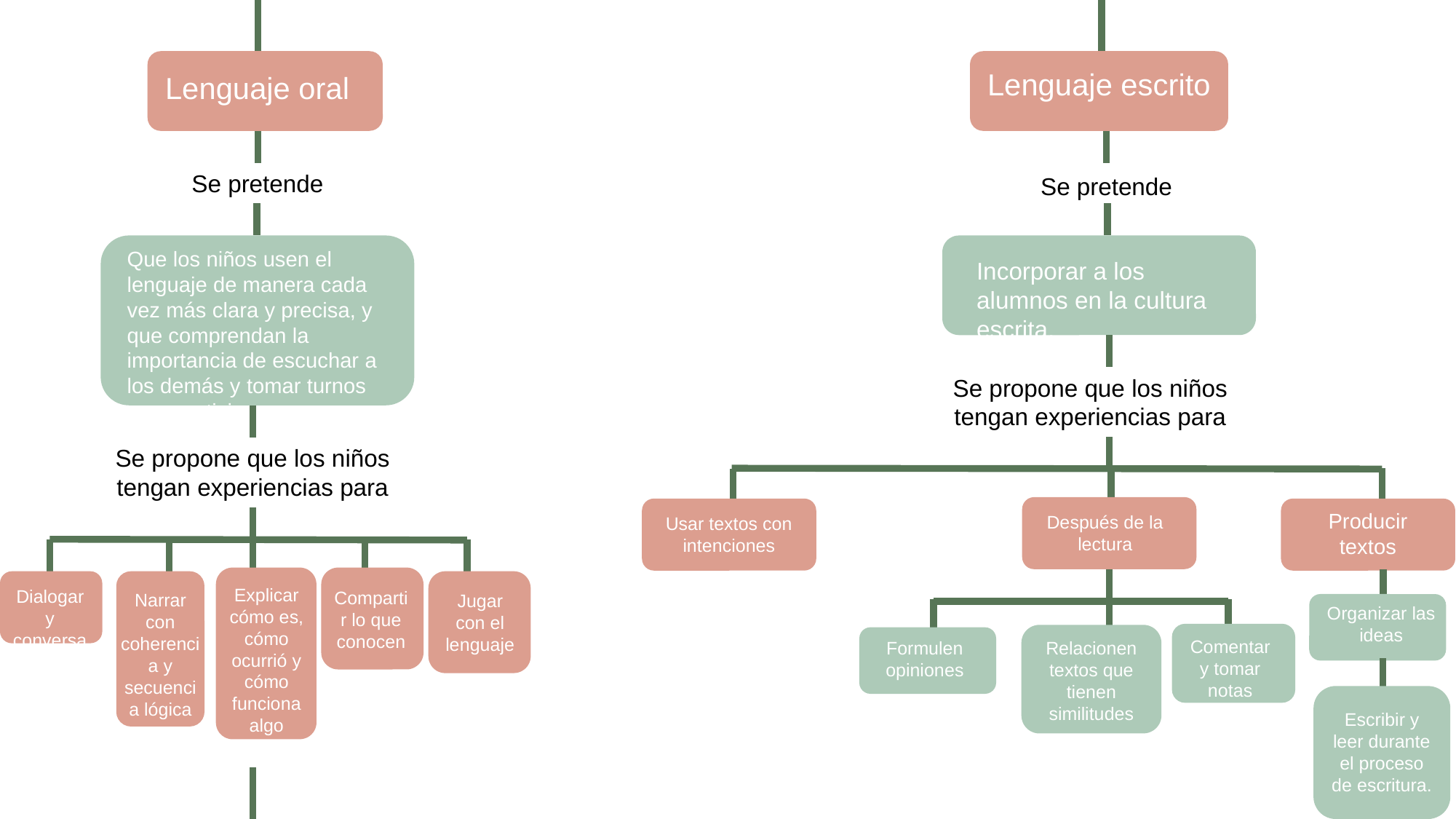

Lenguaje escrito
Lenguaje oral
Se pretende
Se pretende

Que los niños usen el lenguaje de manera cada vez más clara y precisa, y que comprendan la importancia de escuchar a los demás y tomar turnos para participar.
Incorporar a los alumnos en la cultura escrita.
Se propone que los niños tengan experiencias para
Se propone que los niños tengan experiencias para

Producir textos
Después de la lectura
Usar textos con intenciones

Explicar cómo es, cómo ocurrió y cómo funciona algo
Dialogar y conversar
Compartir lo que conocen
Narrar con coherencia y secuencia lógica
Jugar con el lenguaje

Organizar las ideas

Comentar y tomar notas
Relacionen textos que tienen similitudes
Formulen opiniones

Escribir y leer durante el proceso de escritura.